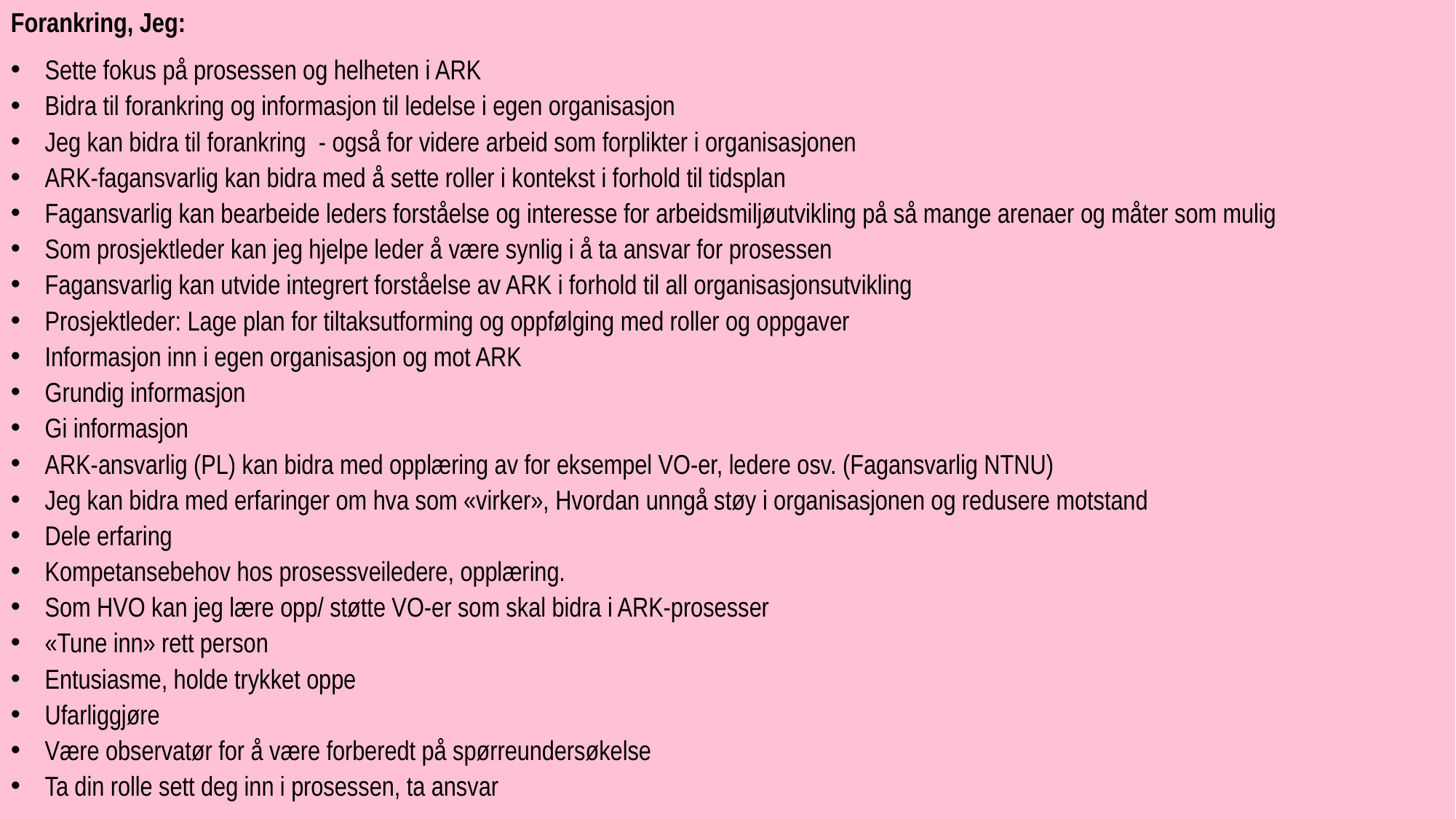

Forankring, Jeg:

Sette fokus på prosessen og helheten i ARK
Bidra til forankring og informasjon til ledelse i egen organisasjon
Jeg kan bidra til forankring  - også for videre arbeid som forplikter i organisasjonen
ARK-fagansvarlig kan bidra med å sette roller i kontekst i forhold til tidsplan
Fagansvarlig kan bearbeide leders forståelse og interesse for arbeidsmiljøutvikling på så mange arenaer og måter som mulig
Som prosjektleder kan jeg hjelpe leder å være synlig i å ta ansvar for prosessen
Fagansvarlig kan utvide integrert forståelse av ARK i forhold til all organisasjonsutvikling
Prosjektleder: Lage plan for tiltaksutforming og oppfølging med roller og oppgaver
Informasjon inn i egen organisasjon og mot ARK
Grundig informasjon
Gi informasjon
ARK-ansvarlig (PL) kan bidra med opplæring av for eksempel VO-er, ledere osv. (Fagansvarlig NTNU)
Jeg kan bidra med erfaringer om hva som «virker», Hvordan unngå støy i organisasjonen og redusere motstand
Dele erfaring
Kompetansebehov hos prosessveiledere, opplæring.
Som HVO kan jeg lære opp/ støtte VO-er som skal bidra i ARK-prosesser
«Tune inn» rett person
Entusiasme, holde trykket oppe
Ufarliggjøre
Være observatør for å være forberedt på spørreundersøkelse
Ta din rolle sett deg inn i prosessen, ta ansvar